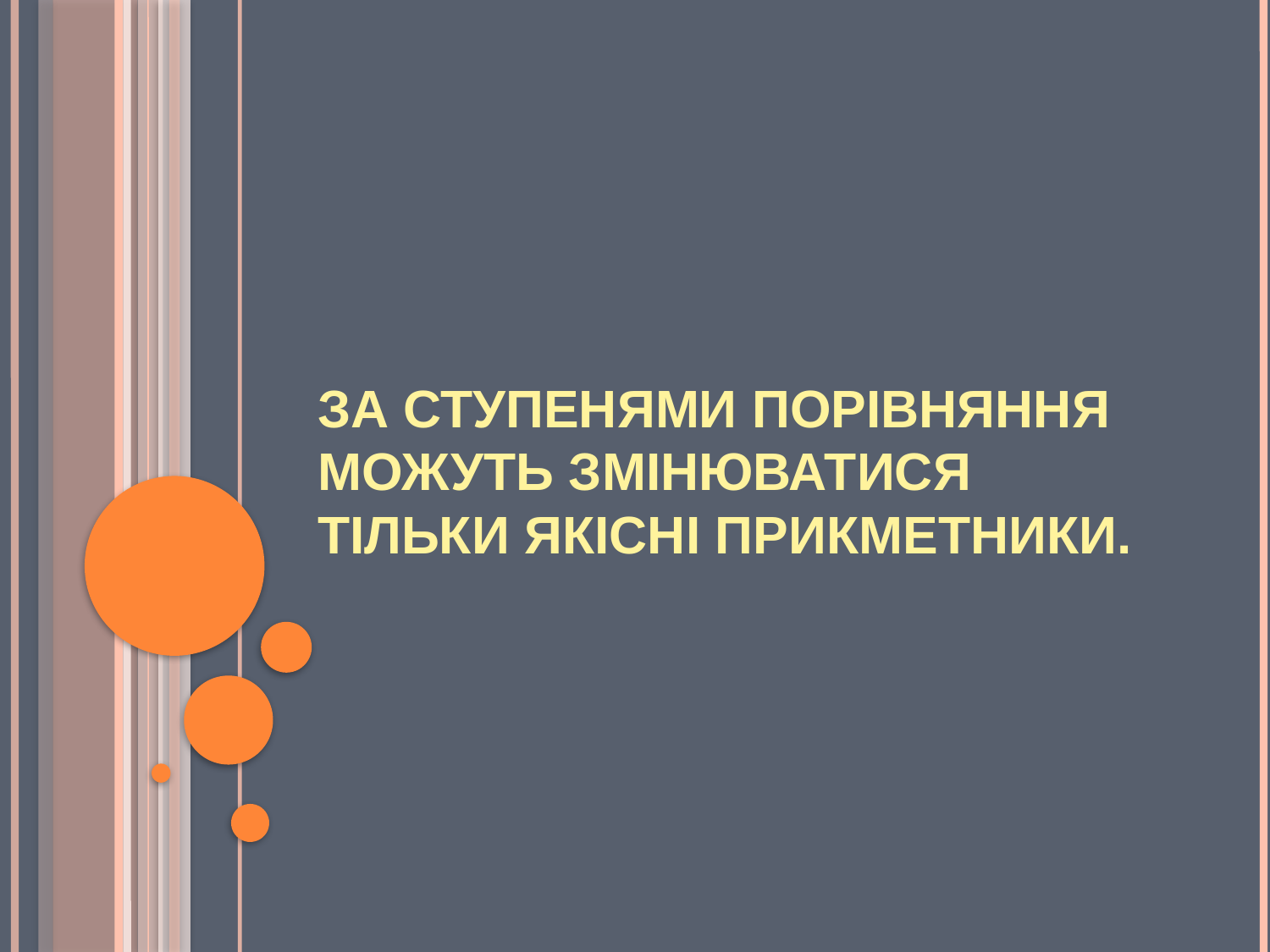

# За ступенями порівняння можуть змінюватися тільки якісні прикметники.